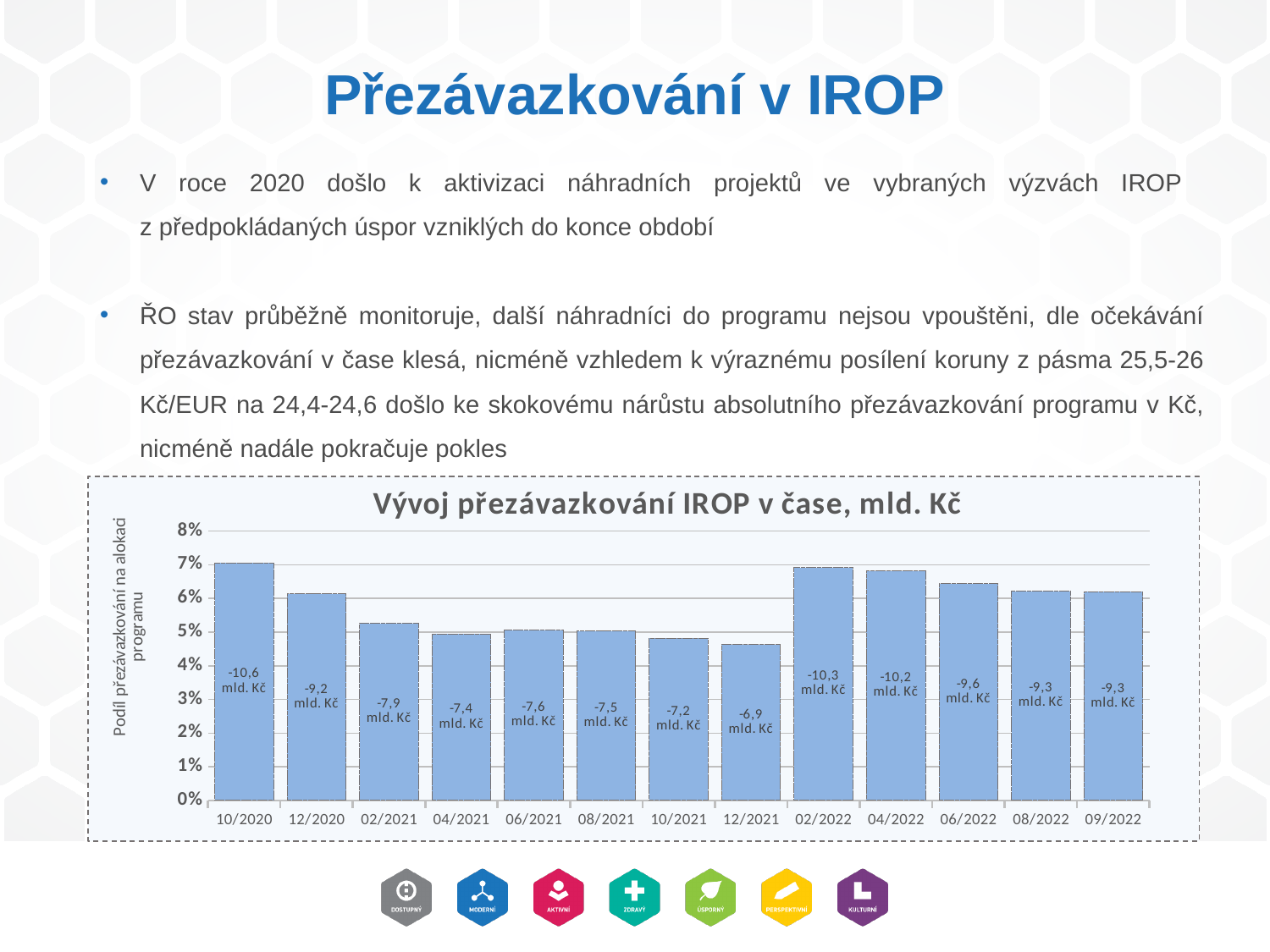

Přezávazkování v IROP
V roce 2020 došlo k aktivizaci náhradních projektů ve vybraných výzvách IROP
z předpokládaných úspor vzniklých do konce období

ŘO stav průběžně monitoruje, další náhradníci do programu nejsou vpouštěni, dle očekávání přezávazkování v čase klesá, nicméně vzhledem k výraznému posílení koruny z pásma 25,5-26 Kč/EUR na 24,4-24,6 došlo ke skokovému nárůstu absolutního přezávazkování programu v Kč, nicméně nadále pokračuje pokles

### Chart: Vývoj přezávazkování IROP v čase, mld. Kč

| Category |  |
|---|---|
| 44105 | 0.07058222469247447 |
| 44166 | 0.061396352956989315 |
| 44228 | 0.05262555584649456 |
| 44287 | 0.04942881884698139 |
| 44348 | 0.05051689229651116 |
| 44409 | 0.05038098880418482 |
| 44470 | 0.04818116362956013 |
| 44531 | 0.04628482729600994 |
| 44593 | 0.06910614642921754 |
| 44652 | 0.06815941360086408 |
| 44713 | 0.06438576268047673 |
| 44774 | 0.06212057661888325 |
| 44805 | 0.061954975160932 |